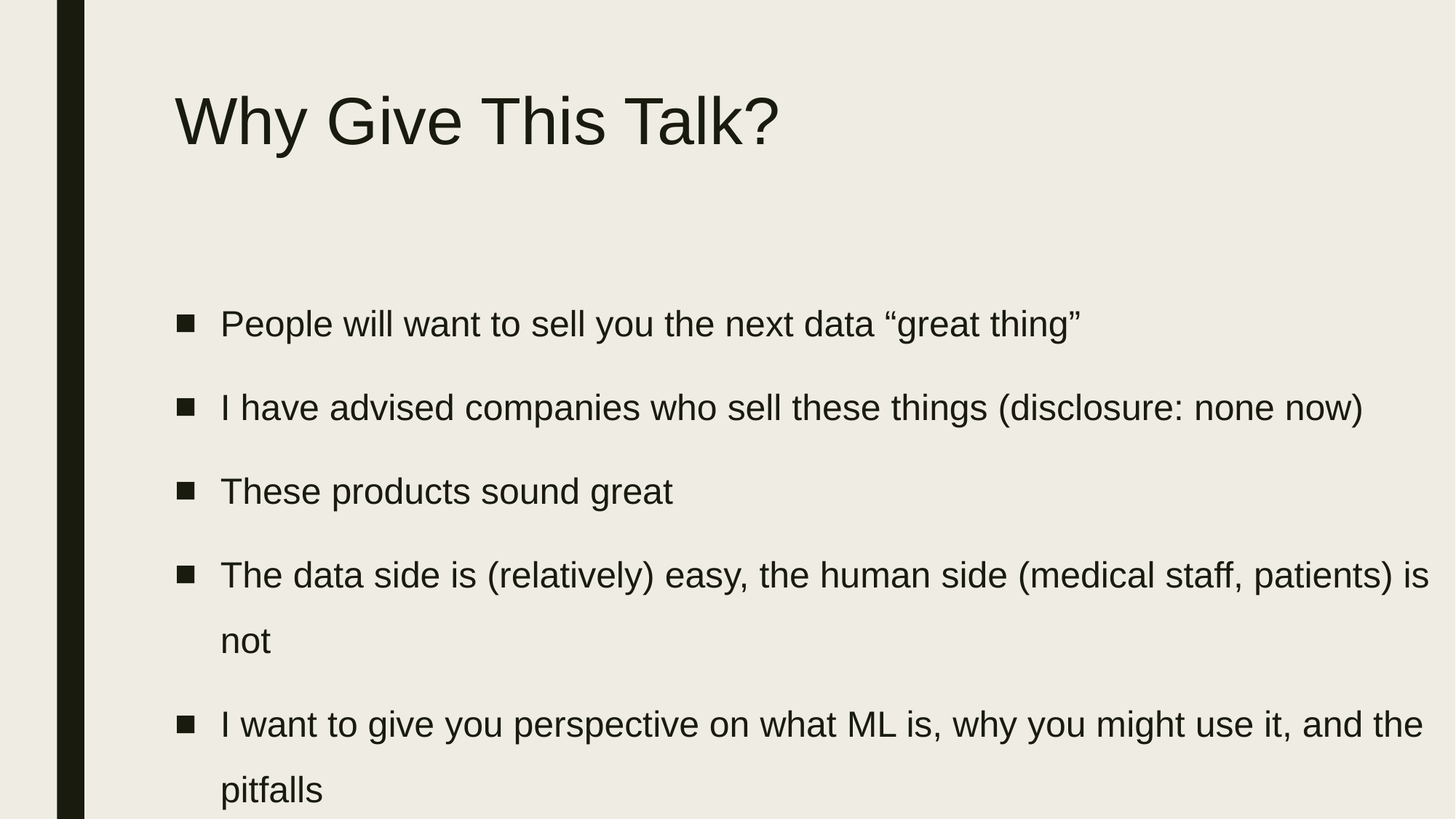

# Why Give This Talk?
People will want to sell you the next data “great thing”
I have advised companies who sell these things (disclosure: none now)
These products sound great
The data side is (relatively) easy, the human side (medical staff, patients) is not
I want to give you perspective on what ML is, why you might use it, and the pitfalls